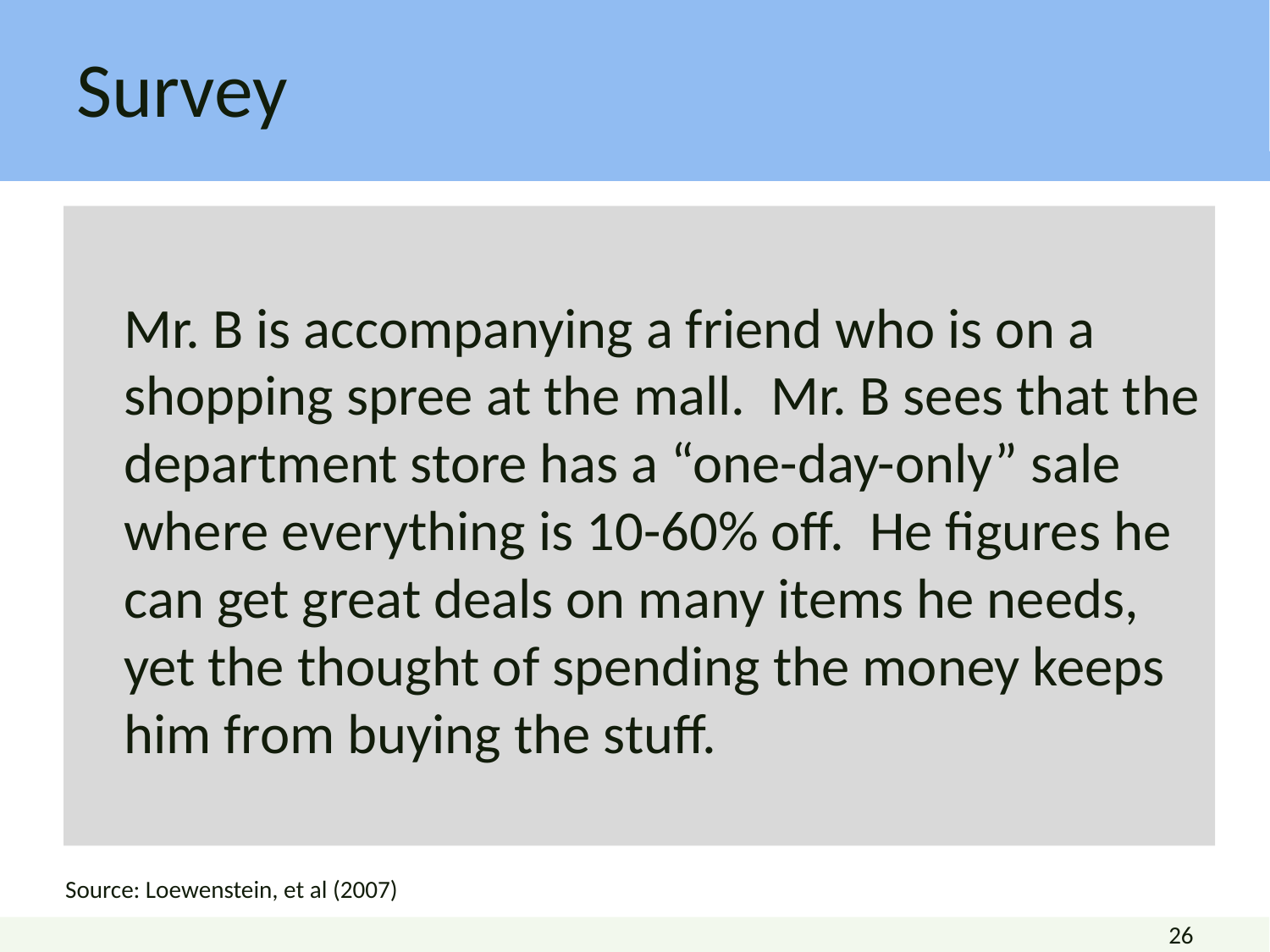

# Survey

	Mr. B is accompanying a friend who is on a shopping spree at the mall.  Mr. B sees that the department store has a “one-day-only” sale where everything is 10-60% off.  He figures he can get great deals on many items he needs, yet the thought of spending the money keeps him from buying the stuff.
Source: Loewenstein, et al (2007)
26